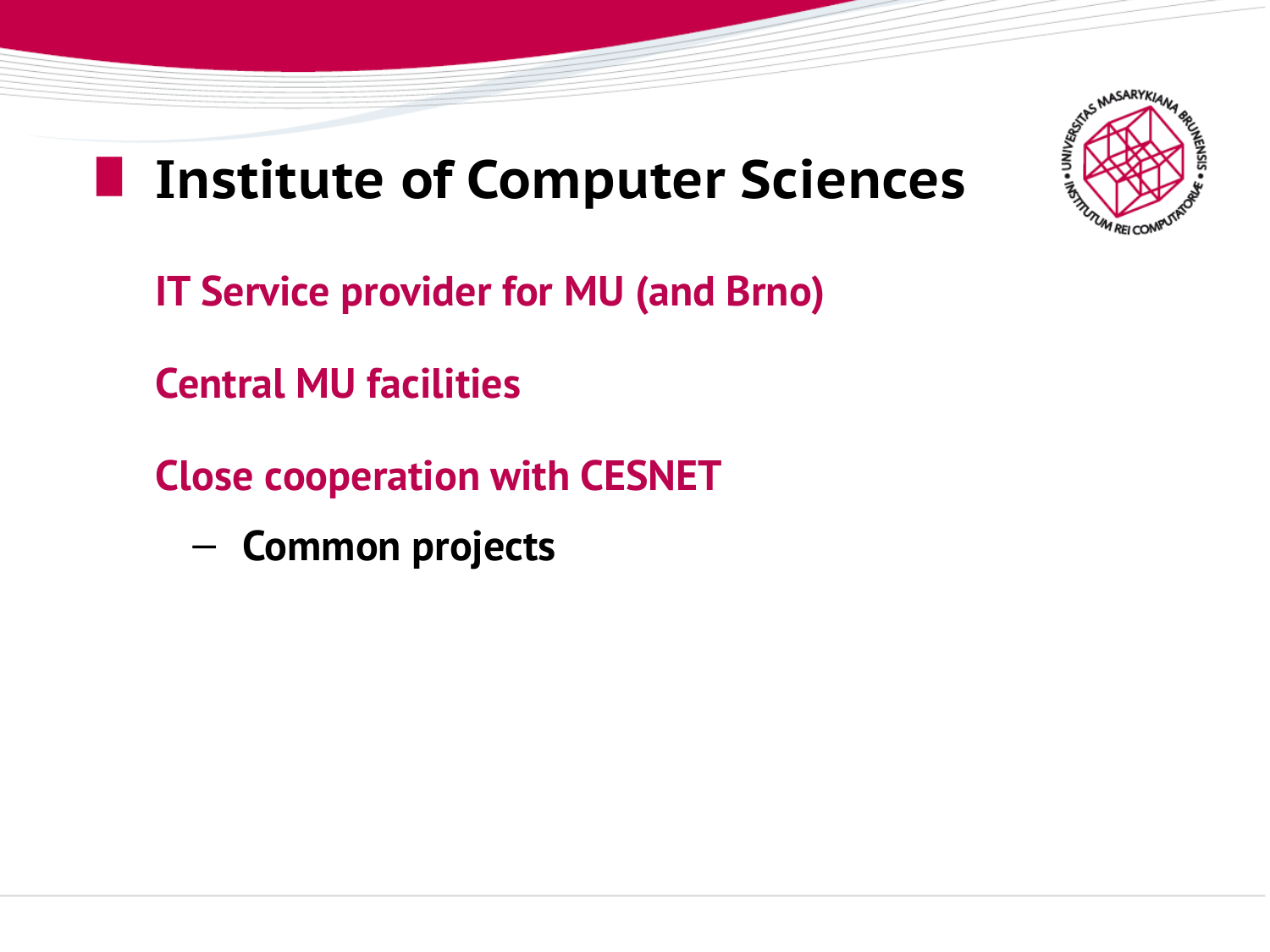

# Institute of Computer Sciences
IT Service provider for MU (and Brno)
Central MU facilities
Close cooperation with CESNET
Common projects